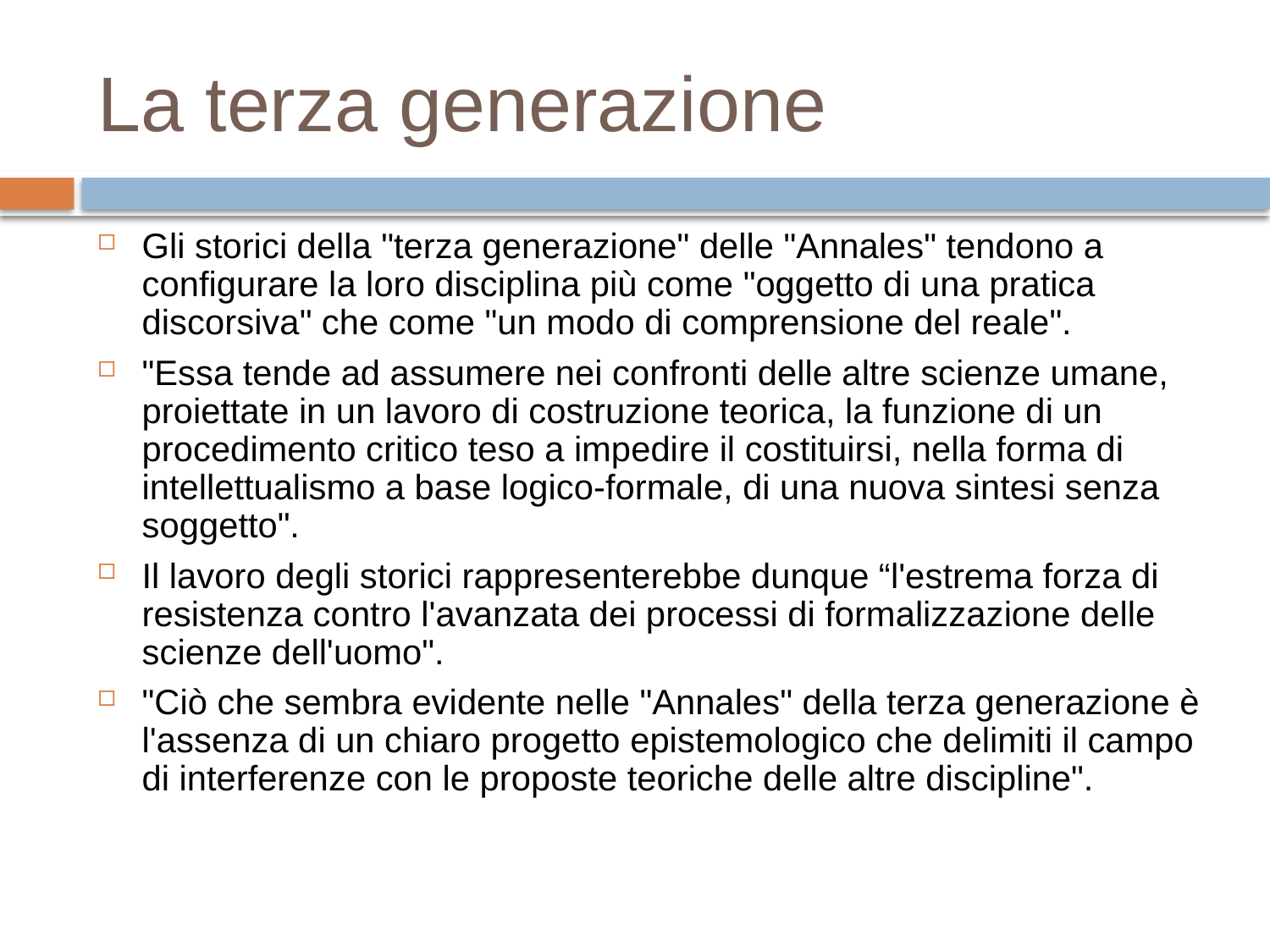

# La terza generazione
Gli storici della "terza generazione" delle "Annales" tendono a configurare la loro disciplina più come "oggetto di una pratica discorsiva" che come "un modo di comprensione del reale".
"Essa tende ad assumere nei confronti delle altre scienze umane, proiettate in un lavoro di costruzione teorica, la funzione di un procedimento critico teso a impedire il costituirsi, nella forma di intellettualismo a base logico-formale, di una nuova sintesi senza soggetto".
Il lavoro degli storici rappresenterebbe dunque “l'estrema forza di resistenza contro l'avanzata dei processi di formalizzazione delle scienze dell'uomo".
"Ciò che sembra evidente nelle "Annales" della terza generazione è l'assenza di un chiaro progetto epistemologico che delimiti il campo di interferenze con le proposte teoriche delle altre discipline".